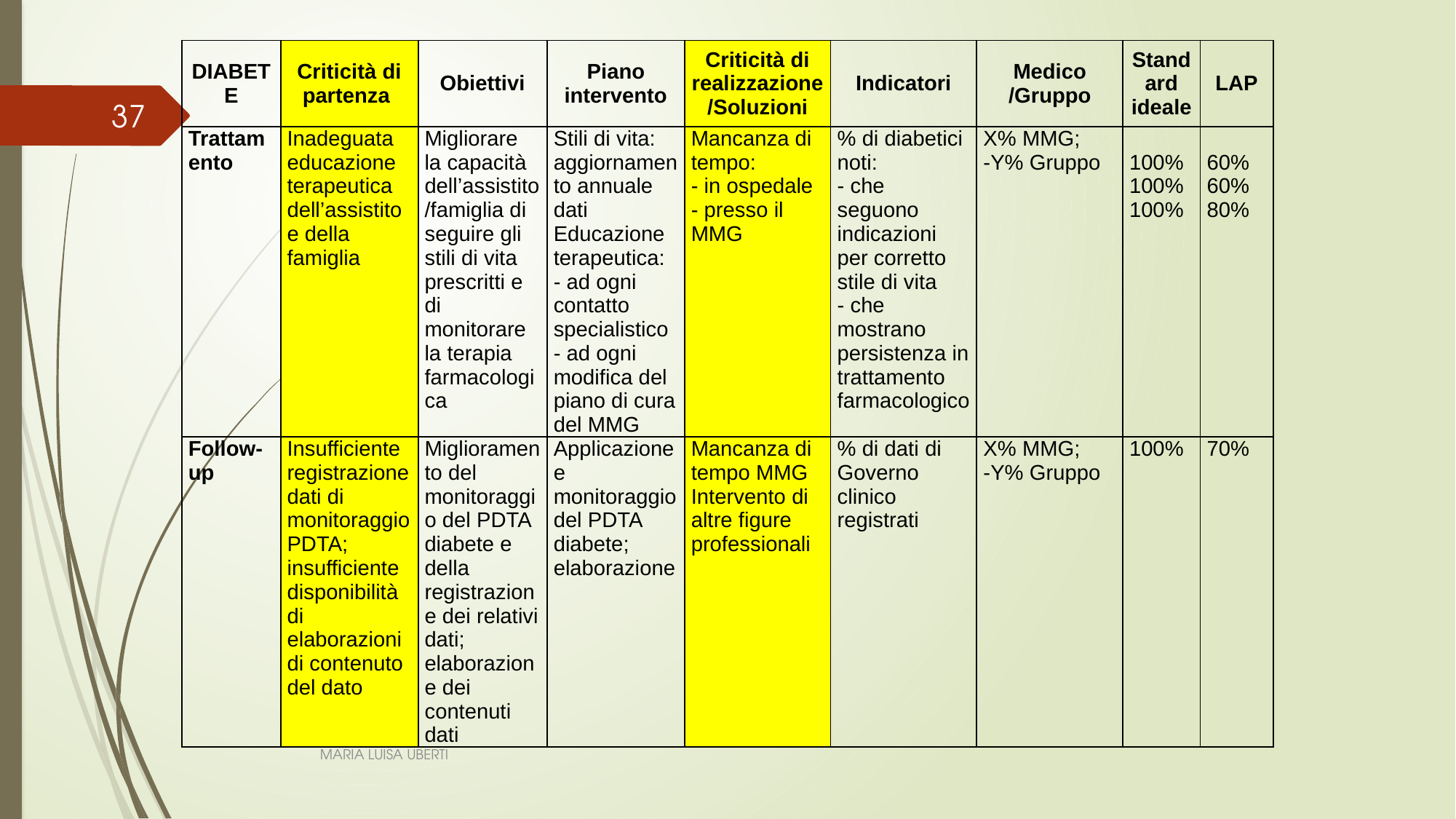

| DIABETE | Criticità di partenza | Obiettivi | Piano intervento | Criticità di realizzazione /Soluzioni | Indicatori | Medico /Gruppo | Standard ideale | LAP |
| --- | --- | --- | --- | --- | --- | --- | --- | --- |
| Trattamento | Inadeguata educazione terapeutica dell’assistito e della famiglia | Migliorare la capacità dell’assistito/famiglia di seguire gli stili di vita prescritti e di monitorare la terapia farmacologica | Stili di vita: aggiornamento annuale dati Educazione terapeutica: - ad ogni contatto specialistico - ad ogni modifica del piano di cura del MMG | Mancanza di tempo: - in ospedale - presso il MMG | % di diabetici noti: - che seguono indicazioni per corretto stile di vita - che mostrano persistenza in trattamento farmacologico | X% MMG; -Y% Gruppo | 100% 100% 100% | 60% 60% 80% |
| Follow-up | Insufficiente registrazione dati di monitoraggio PDTA; insufficiente disponibilità di elaborazioni di contenuto del dato | Miglioramento del monitoraggio del PDTA diabete e della registrazione dei relativi dati; elaborazione dei contenuti dati | Applicazione e monitoraggio del PDTA diabete; elaborazione | Mancanza di tempo MMG Intervento di altre figure professionali | % di dati di Governo clinico registrati | X% MMG; -Y% Gruppo | 100% | 70% |
37
MARIA LUISA UBERTI